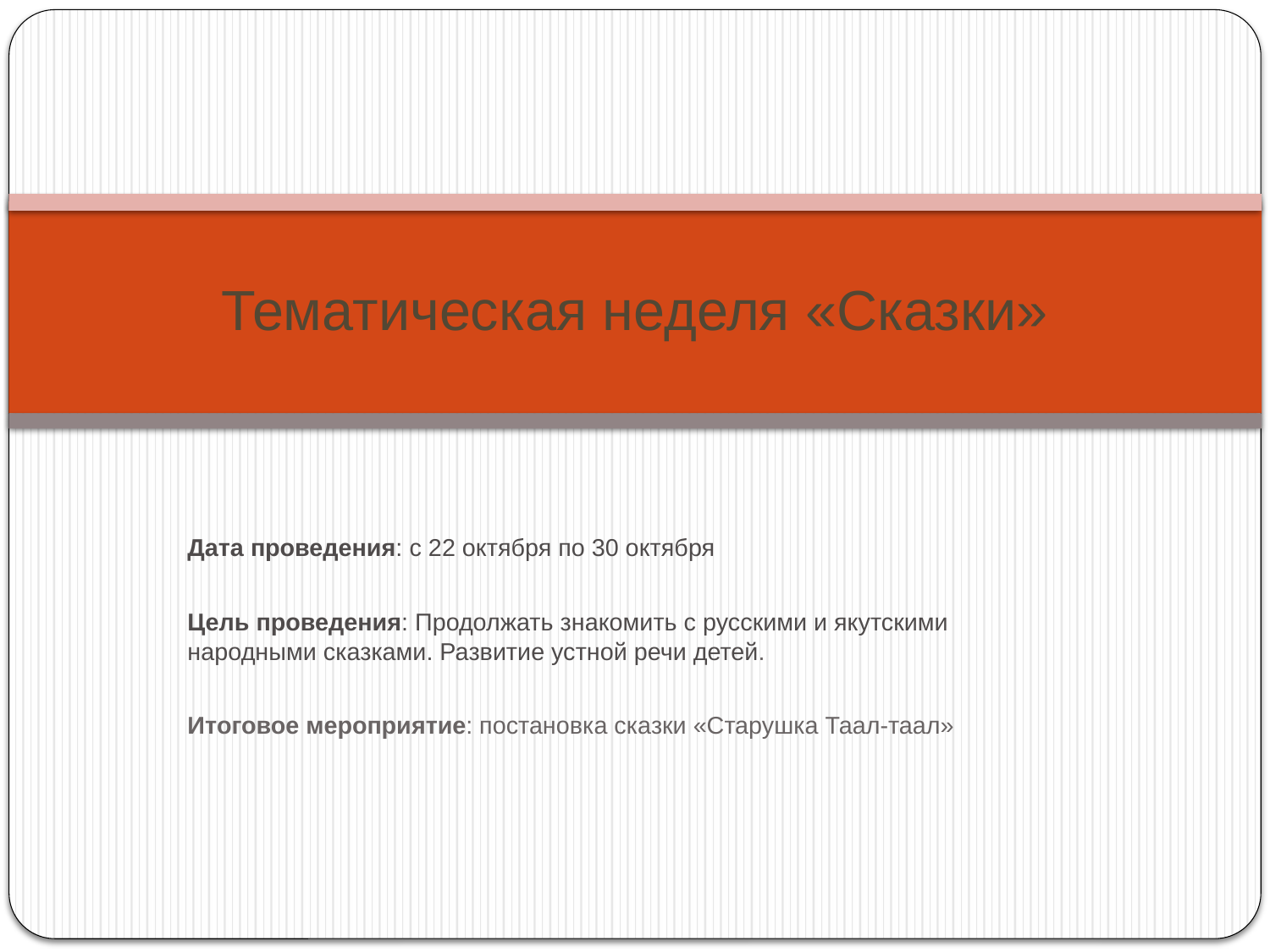

# Тематическая неделя «Сказки»
Дата проведения: с 22 октября по 30 октября

Цель проведения: Продолжать знакомить с русскими и якутскими народными сказками. Развитие устной речи детей.

Итоговое мероприятие: постановка сказки «Старушка Таал-таал»